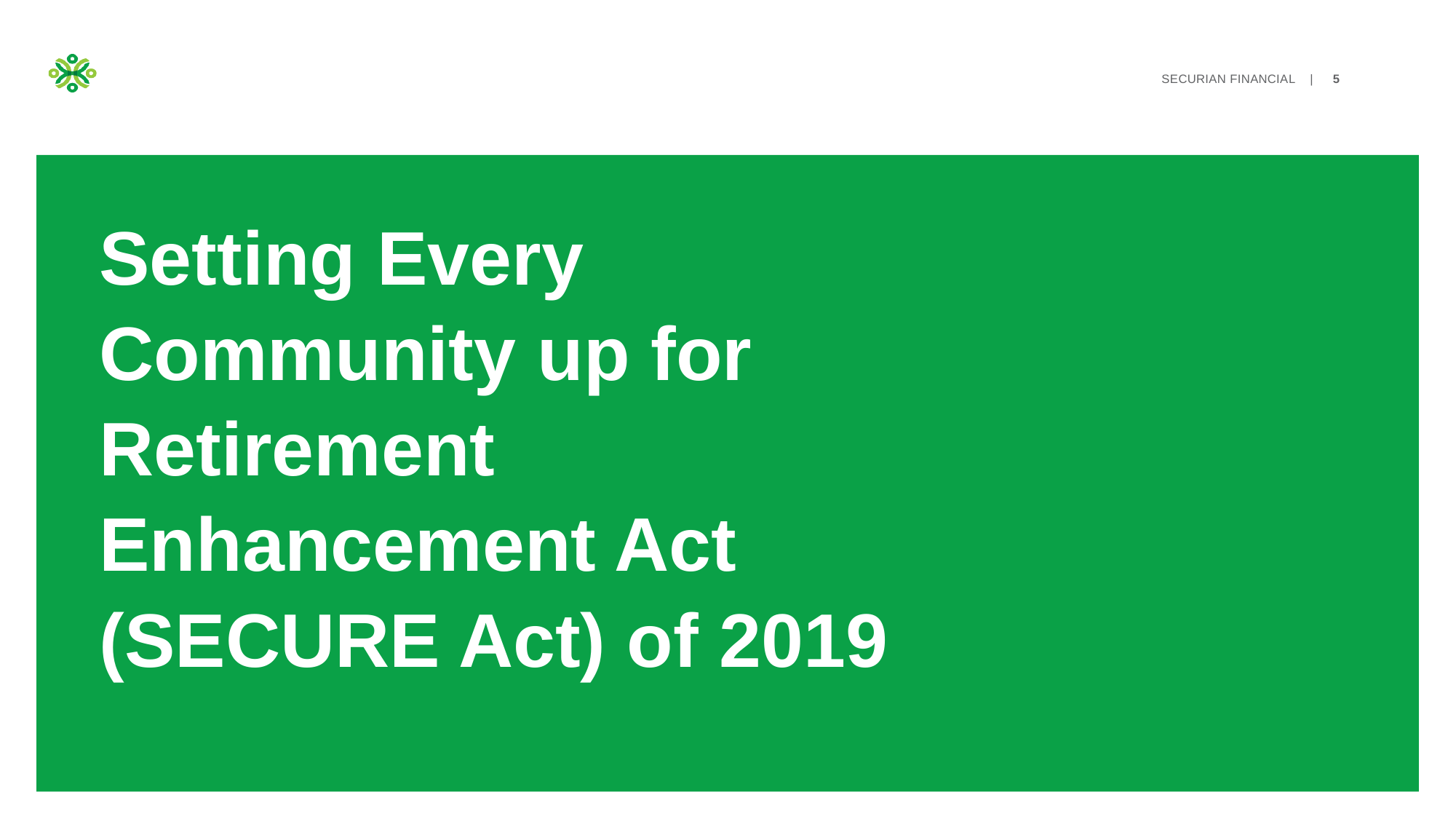

# Setting Every Community up for Retirement Enhancement Act  (SECURE Act) of 2019